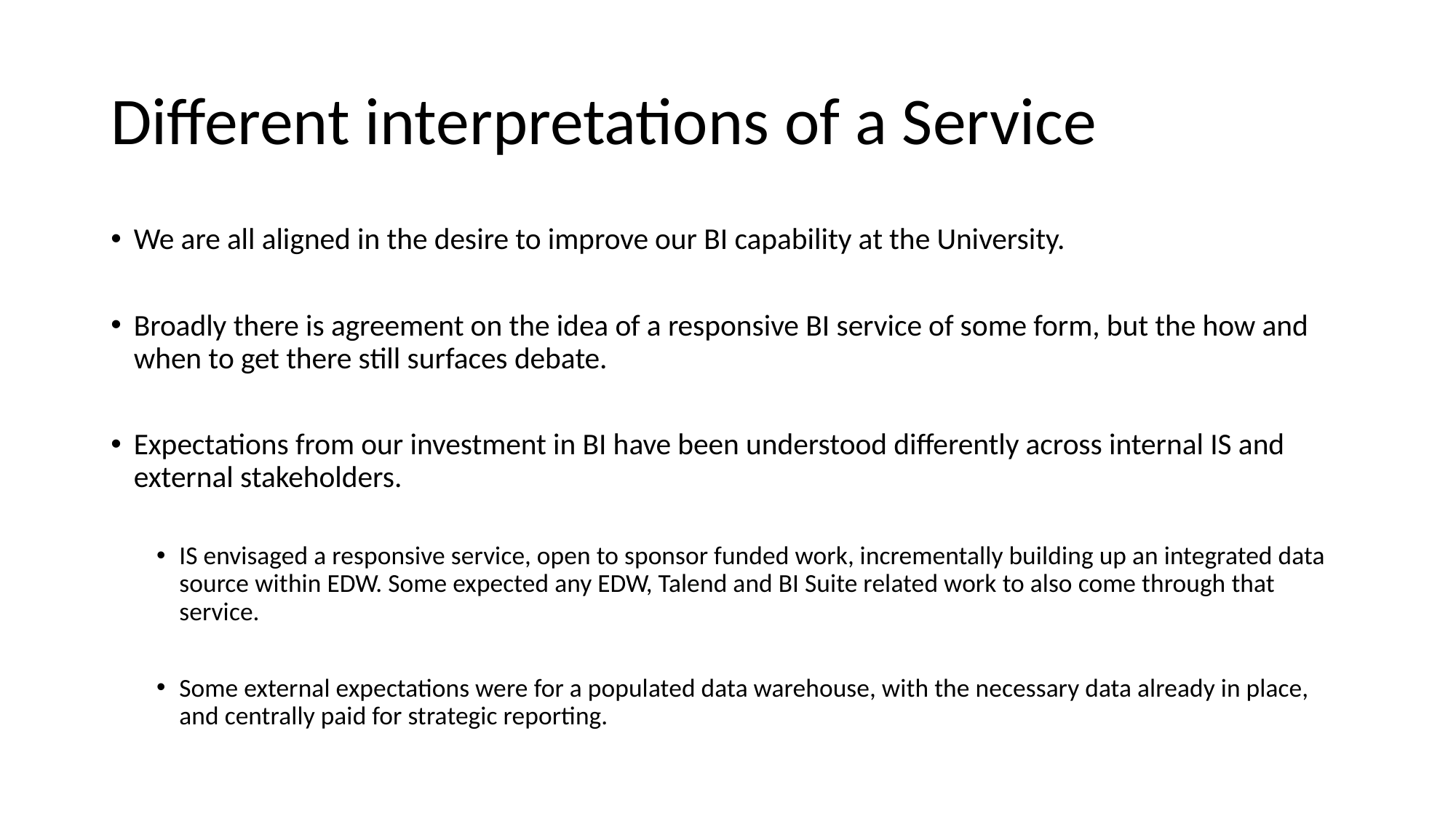

# Different interpretations of a Service
We are all aligned in the desire to improve our BI capability at the University.

Broadly there is agreement on the idea of a responsive BI service of some form, but the how and when to get there still surfaces debate.

Expectations from our investment in BI have been understood differently across internal IS and external stakeholders.

IS envisaged a responsive service, open to sponsor funded work, incrementally building up an integrated data source within EDW. Some expected any EDW, Talend and BI Suite related work to also come through that service.

Some external expectations were for a populated data warehouse, with the necessary data already in place, and centrally paid for strategic reporting.